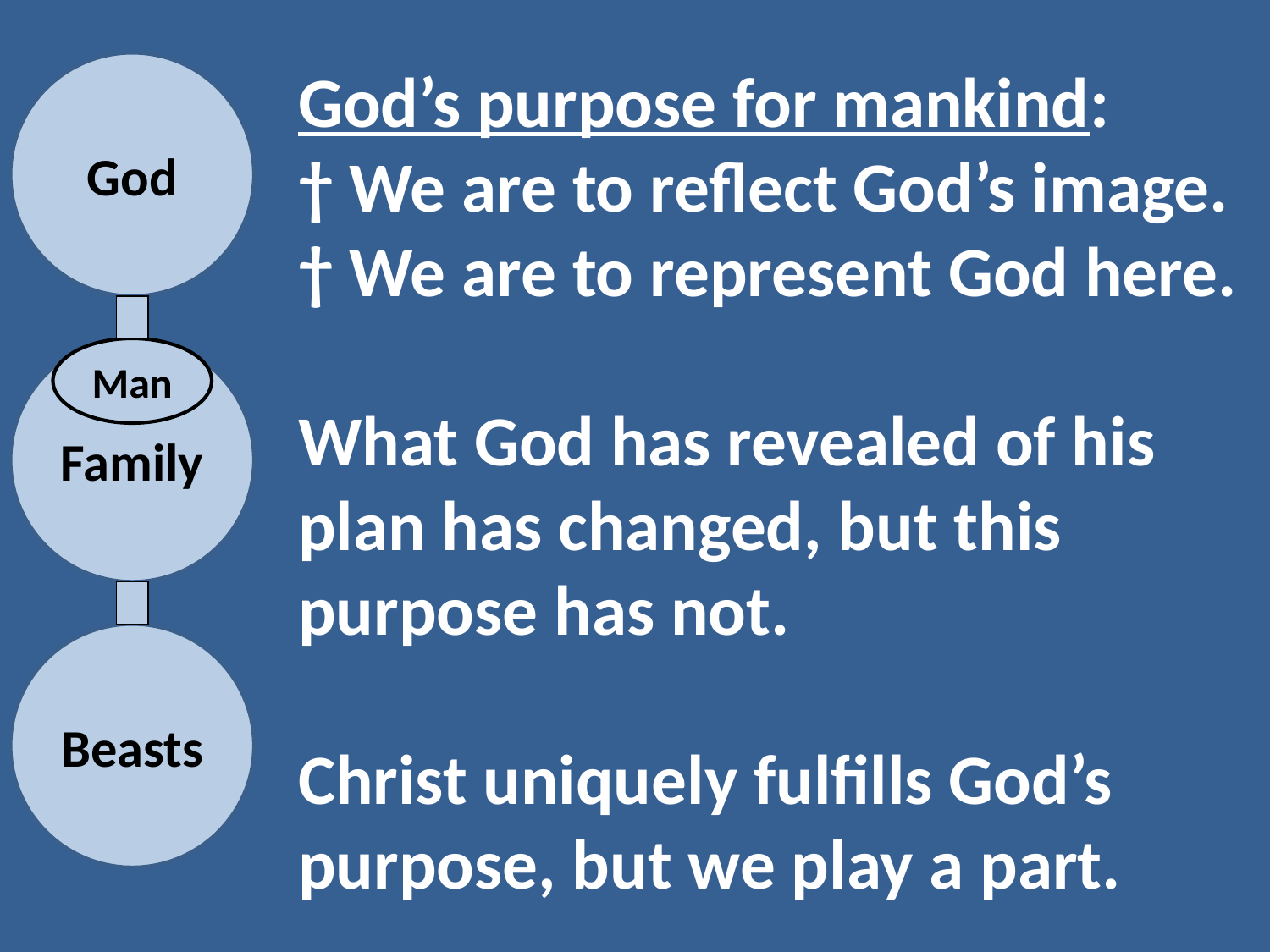

God’s purpose for mankind:
† We are to reflect God’s image.
† We are to represent God here.

What God has revealed of his plan has changed, but this purpose has not.

Christ uniquely fulfills God’s purpose, but we play a part.
God
Family
Man
Beasts